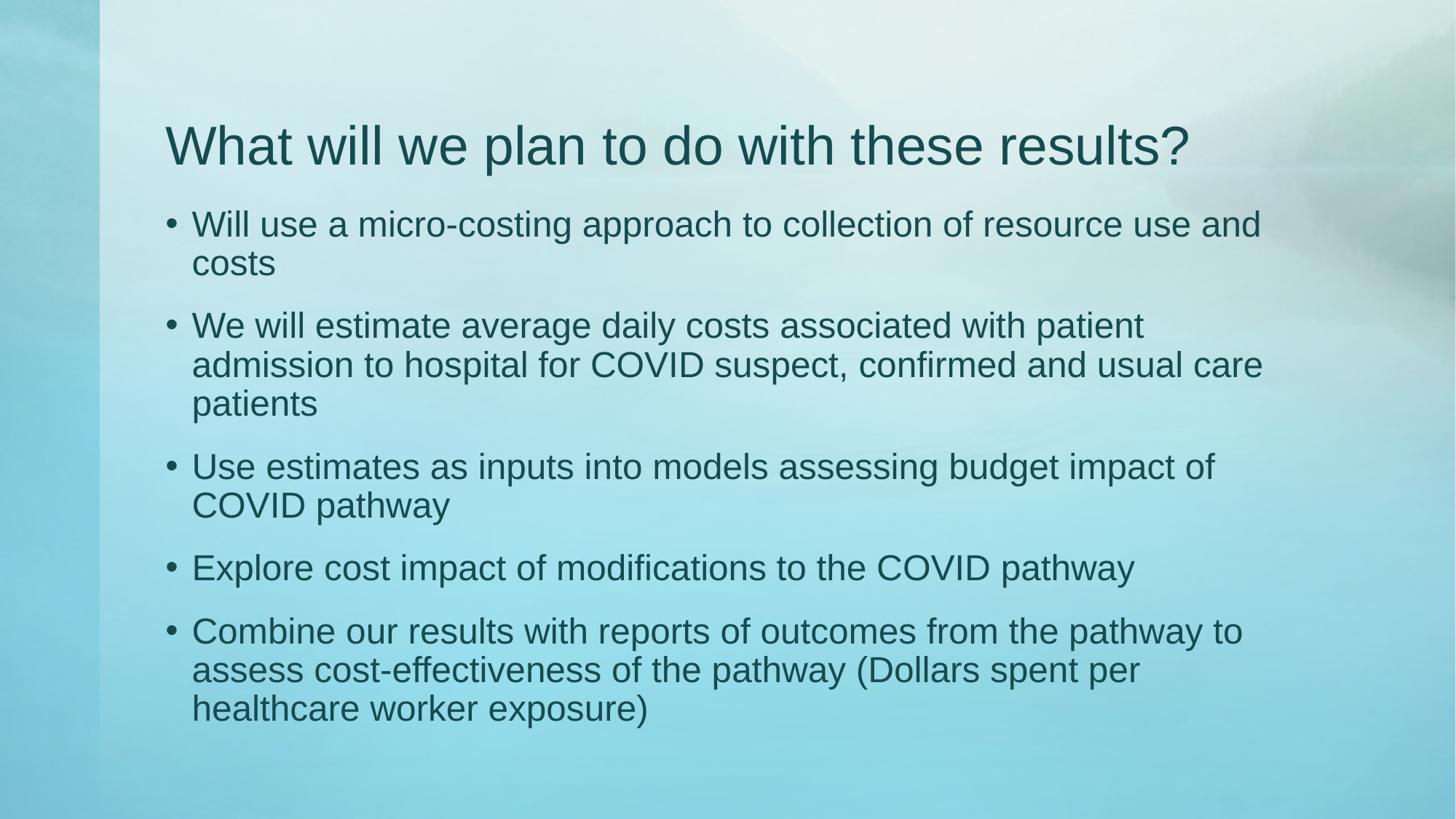

# What will we plan to do with these results?
Will use a micro-costing approach to collection of resource use and costs
We will estimate average daily costs associated with patient admission to hospital for COVID suspect, confirmed and usual care patients
Use estimates as inputs into models assessing budget impact of COVID pathway
Explore cost impact of modifications to the COVID pathway
Combine our results with reports of outcomes from the pathway to assess cost-effectiveness of the pathway (Dollars spent per healthcare worker exposure)